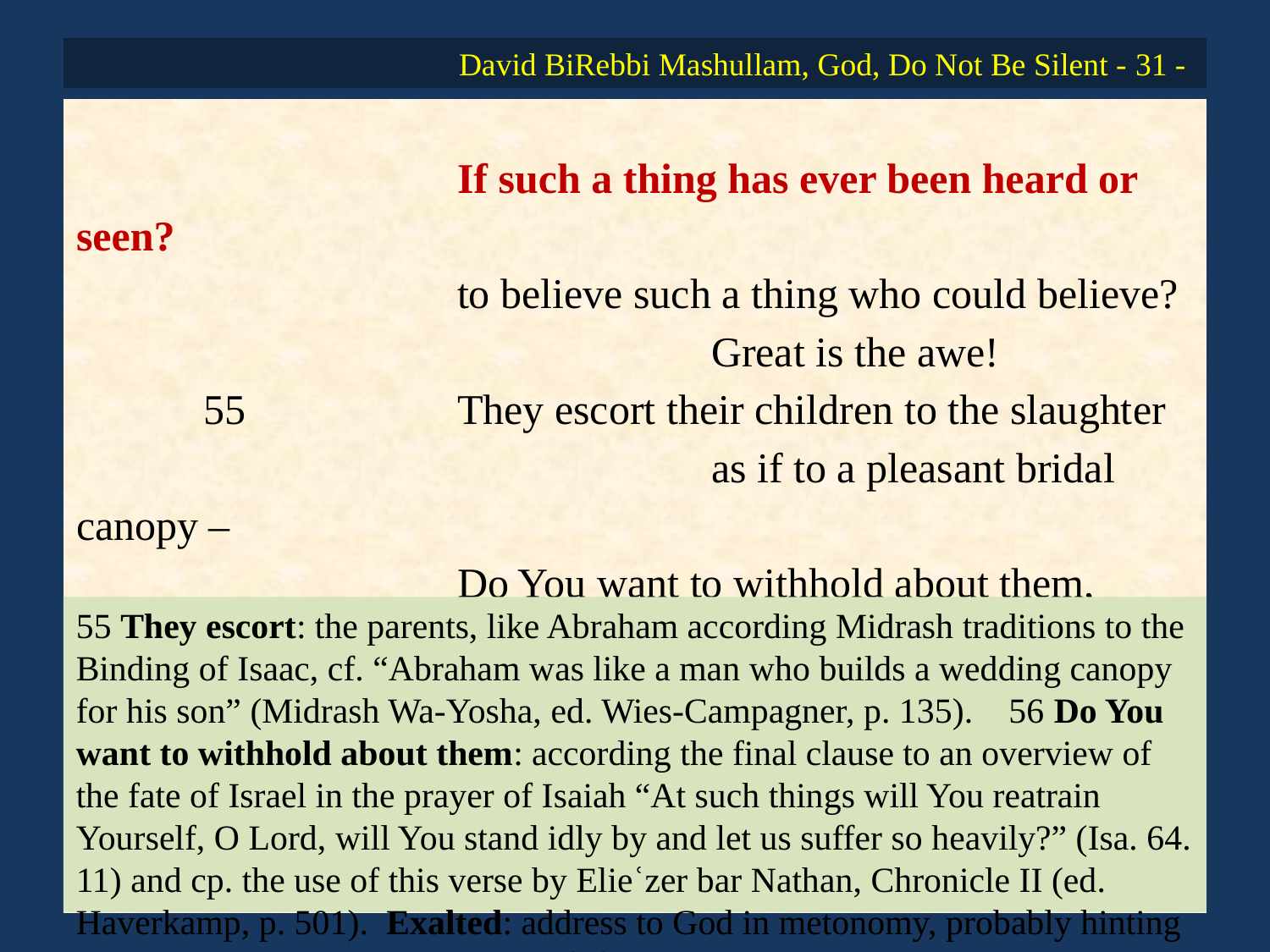

# David BiRebbi Mashullam, God, Do Not Be Silent - 31 -

			If such a thing has ever been heard or seen?
			to believe such a thing who could believe?
					Great is the awe!
	55		They escort their children to the slaughter
					as if to a pleasant bridal canopy –
			Do You want to withhold about them,
					Exalted, who has done great deeds?

55 They escort: the parents, like Abraham according Midrash traditions to the Binding of Isaac, cf. “Abraham was like a man who builds a wedding canopy for his son” (Midrash Wa-Yosha, ed. Wies-Campagner, p. 135).    56 Do You want to withhold about them: according the final clause to an overview of the fate of Israel in the prayer of Isaiah “At such things will You reatrain Yourself, O Lord, will You stand idly by and let us suffer so heavily?” (Isa. 64. 11) and cp. the use of this verse by Elieʿzer bar Nathan, Chronicle II (ed. Haverkamp, p. 501).  Exalted: address to God in metonomy, probably hinting to “For thus said He, who high aloft forever dwells, whose name is holy: I dwell on high, in holiness; yet with the contrite and the lowly in spirit – reviving the spirits of the lowly, reviving the hearts of the contrite” (Isa. 57. 15).  who has sone great deeds: (already) in the past while redeeming Israel from the exile of Egypt, cf. “gaoh gaah – for He has triumphed gloriously” (Ex. 15. 1).